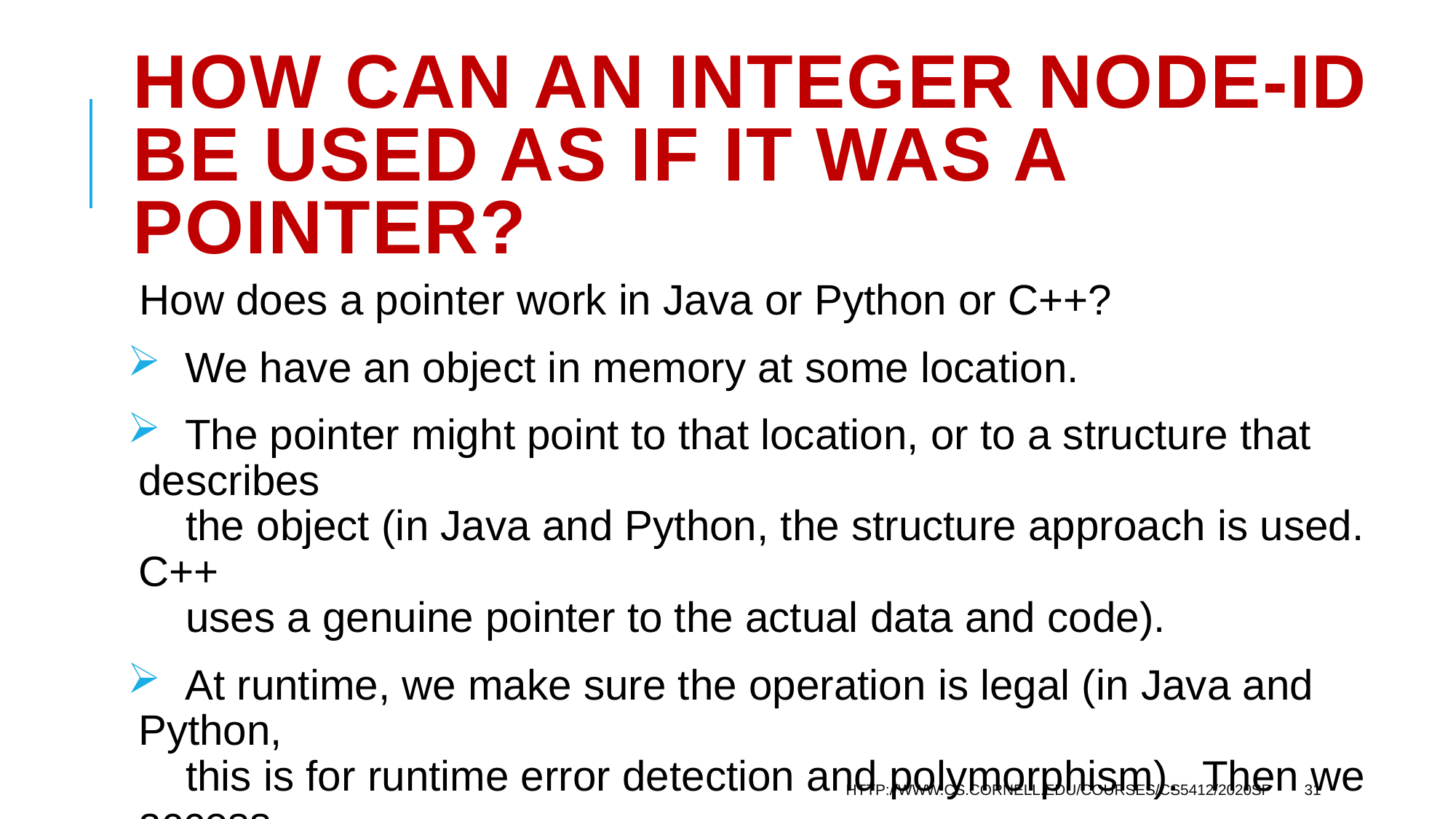

# How can an integer node-id be used as if it was a pointer?
How does a pointer work in Java or Python or C++?
  We have an object in memory at some location.
  The pointer might point to that location, or to a structure that describes
    the object (in Java and Python, the structure approach is used.  C++
    uses a genuine pointer to the actual data and code).
  At runtime, we make sure the operation is legal (in Java and Python,
    this is for runtime error detection and polymorphism).  Then we access
    the data directly.
http://www.cs.cornell.edu/courses/cs5412/2020sp
31